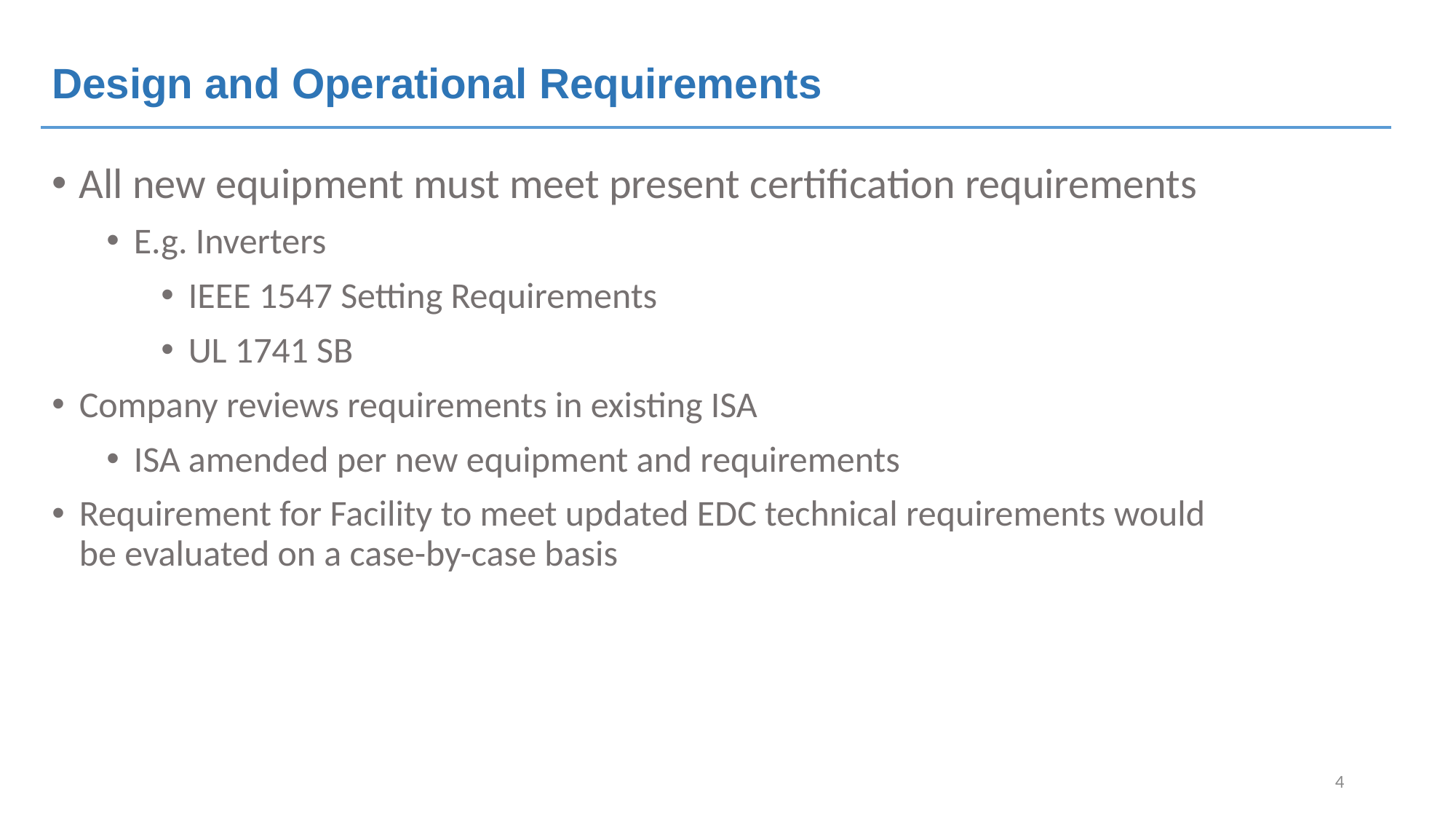

Design and Operational Requirements
All new equipment must meet present certification requirements
E.g. Inverters
IEEE 1547 Setting Requirements
UL 1741 SB
Company reviews requirements in existing ISA
ISA amended per new equipment and requirements
Requirement for Facility to meet updated EDC technical requirements would be evaluated on a case-by-case basis

4